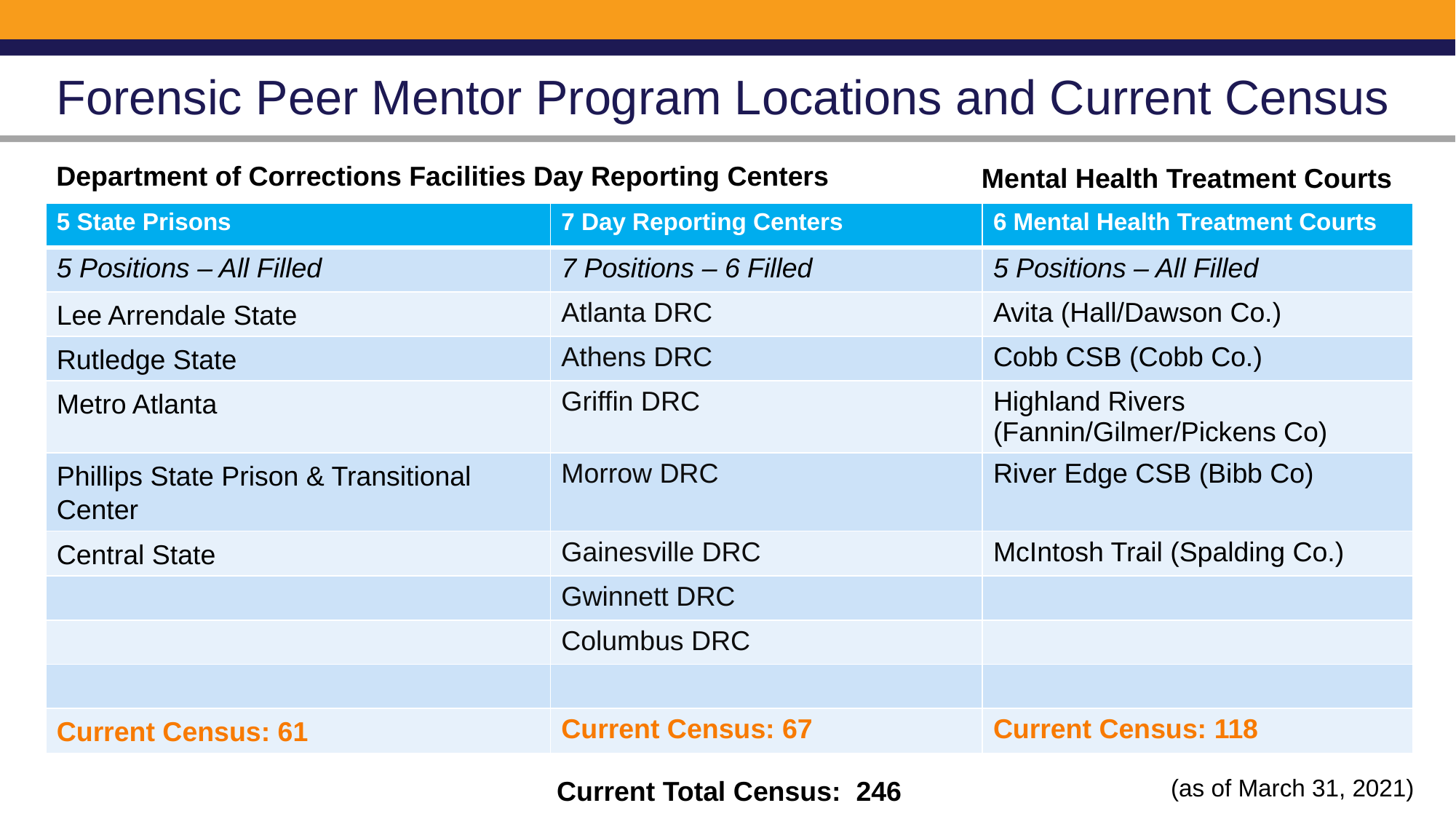

# Forensic Peer Mentor Program Locations and Current Census
Department of Corrections Facilities Day Reporting Centers
Mental Health Treatment Courts
| 5 State Prisons | 7 Day Reporting Centers | 6 Mental Health Treatment Courts |
| --- | --- | --- |
| 5 Positions – All Filled | 7 Positions – 6 Filled | 5 Positions – All Filled |
| Lee Arrendale State | Atlanta DRC | Avita (Hall/Dawson Co.) |
| Rutledge State | Athens DRC | Cobb CSB (Cobb Co.) |
| Metro Atlanta | Griffin DRC | Highland Rivers (Fannin/Gilmer/Pickens Co) |
| Phillips State Prison & Transitional Center | Morrow DRC | River Edge CSB (Bibb Co) |
| Central State | Gainesville DRC | McIntosh Trail (Spalding Co.) |
|  | Gwinnett DRC |  |
|  | Columbus DRC |  |
|  |  |  |
| Current Census: 61 | Current Census: 67 | Current Census: 118 |
(as of March 31, 2021)
Current Total Census:  246